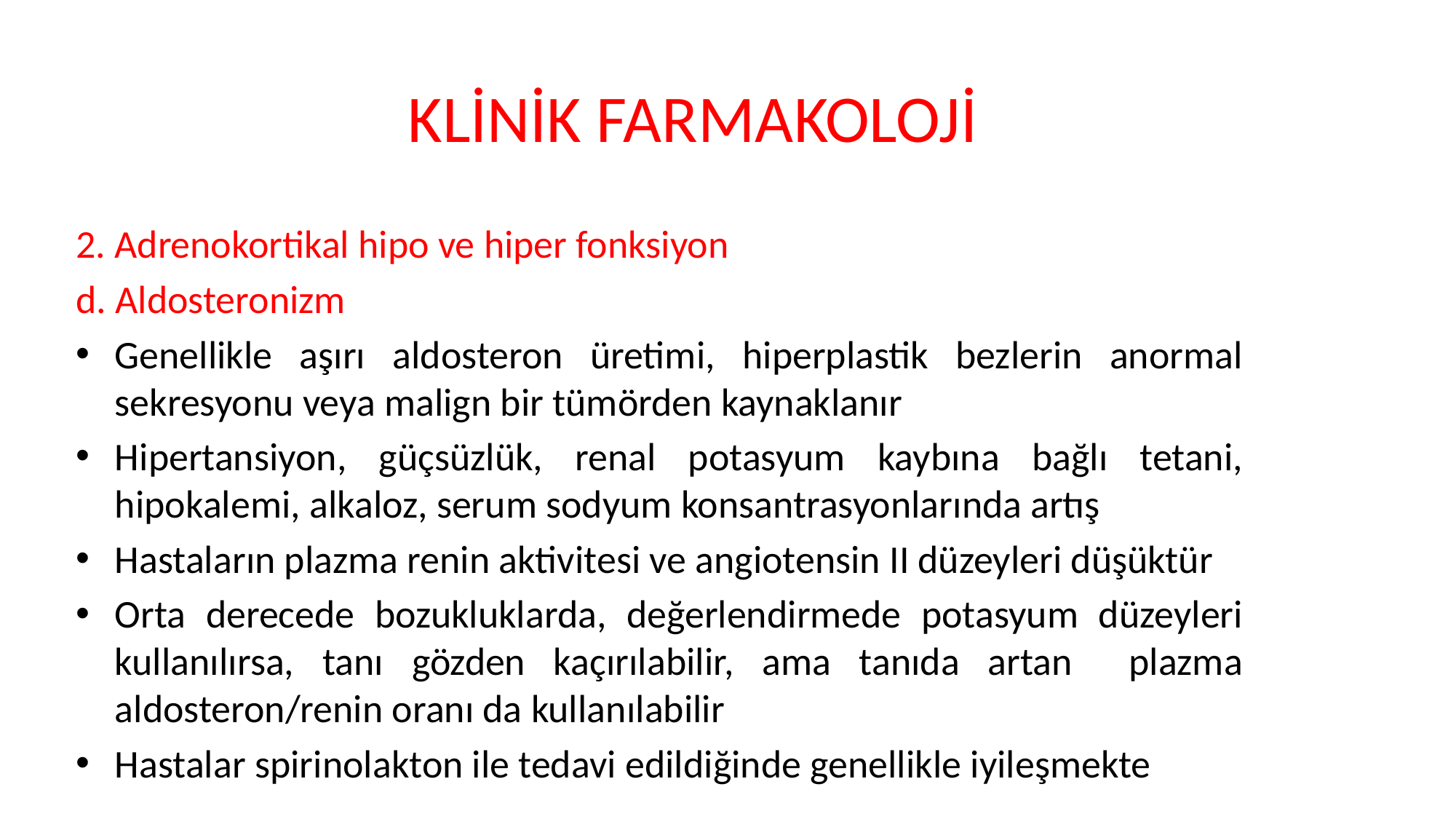

# KLİNİK FARMAKOLOJİ

2. Adrenokortikal hipo ve hiper fonksiyon
d. Aldosteronizm
Genellikle aşırı aldosteron üretimi, hiperplastik bezlerin anormal sekresyonu veya malign bir tümörden kaynaklanır
Hipertansiyon, güçsüzlük, renal potasyum kaybına bağlı tetani, hipokalemi, alkaloz, serum sodyum konsantrasyonlarında artış
Hastaların plazma renin aktivitesi ve angiotensin II düzeyleri düşüktür
Orta derecede bozukluklarda, değerlendirmede potasyum düzeyleri kullanılırsa, tanı gözden kaçırılabilir, ama tanıda artan  plazma aldosteron/renin oranı da kullanılabilir
Hastalar spirinolakton ile tedavi edildiğinde genellikle iyileşmekte